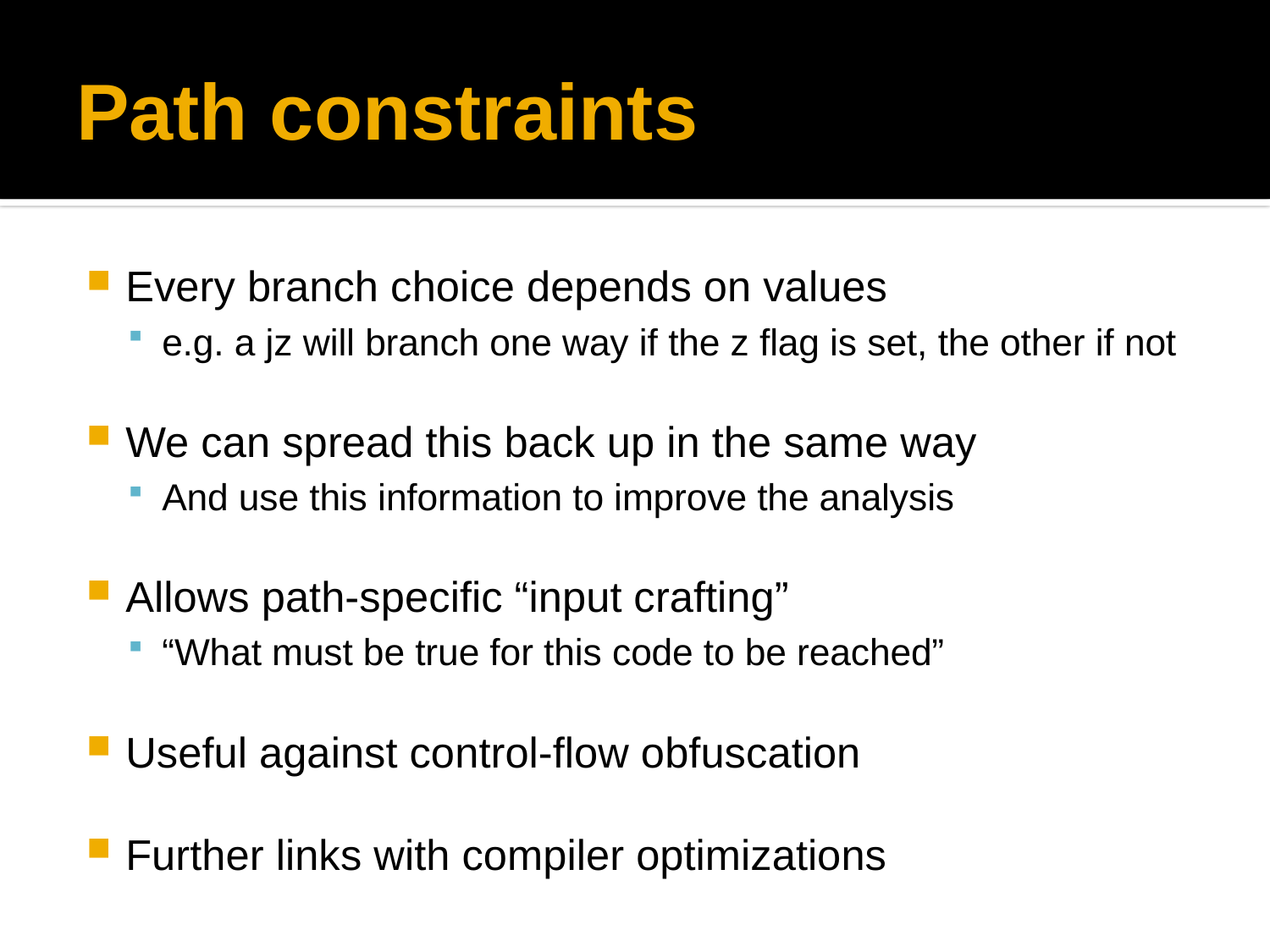

# Path constraints
Every branch choice depends on values
e.g. a jz will branch one way if the z flag is set, the other if not

We can spread this back up in the same way
And use this information to improve the analysis

Allows path-specific “input crafting”
“What must be true for this code to be reached”

Useful against control-flow obfuscation

Further links with compiler optimizations